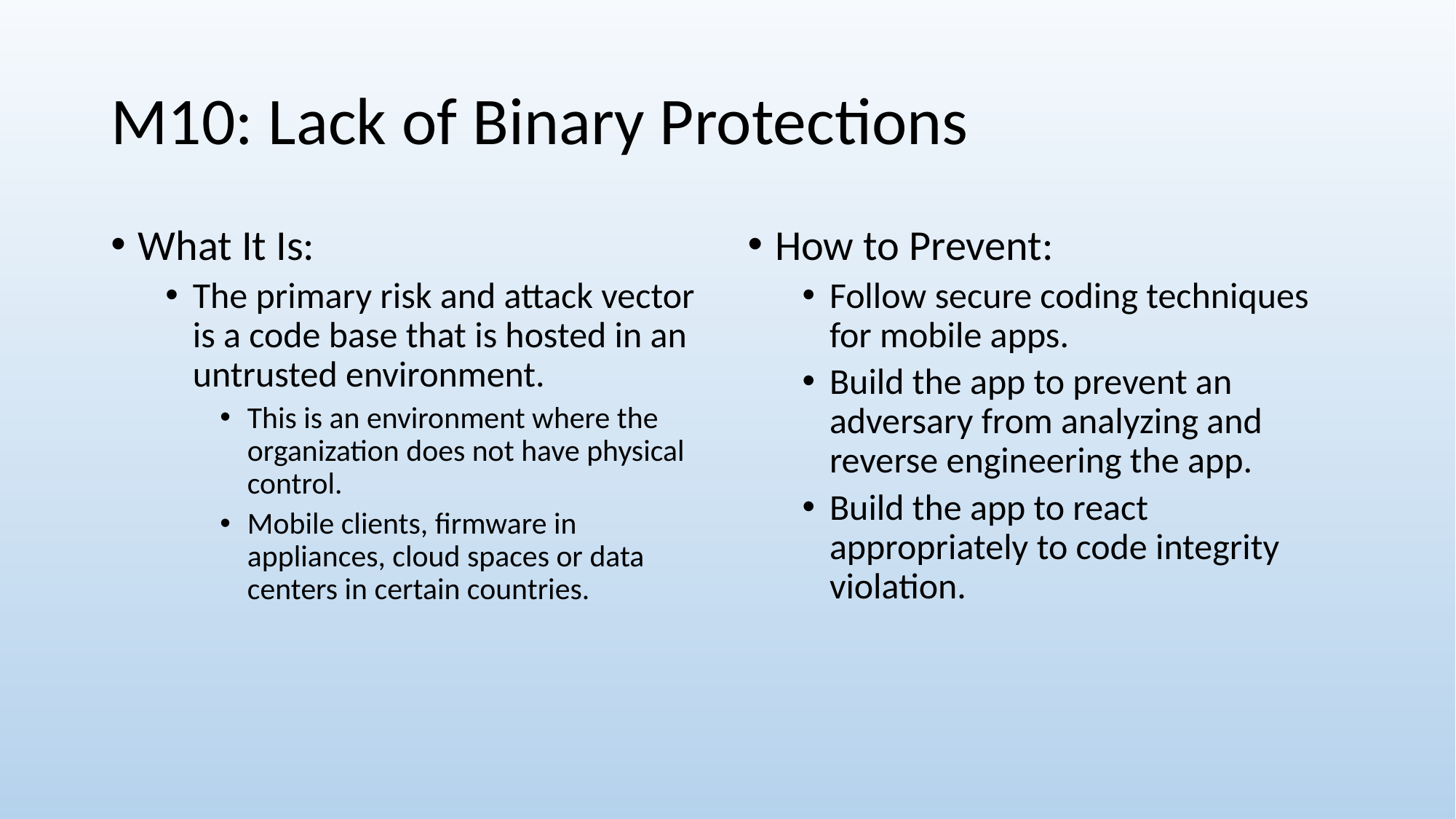

# M10: Lack of Binary Protections
What It Is:
The primary risk and attack vector is a code base that is hosted in an untrusted environment.
This is an environment where the organization does not have physical control.
Mobile clients, firmware in appliances, cloud spaces or data centers in certain countries.
How to Prevent:
Follow secure coding techniques for mobile apps.
Build the app to prevent an adversary from analyzing and reverse engineering the app.
Build the app to react appropriately to code integrity violation.